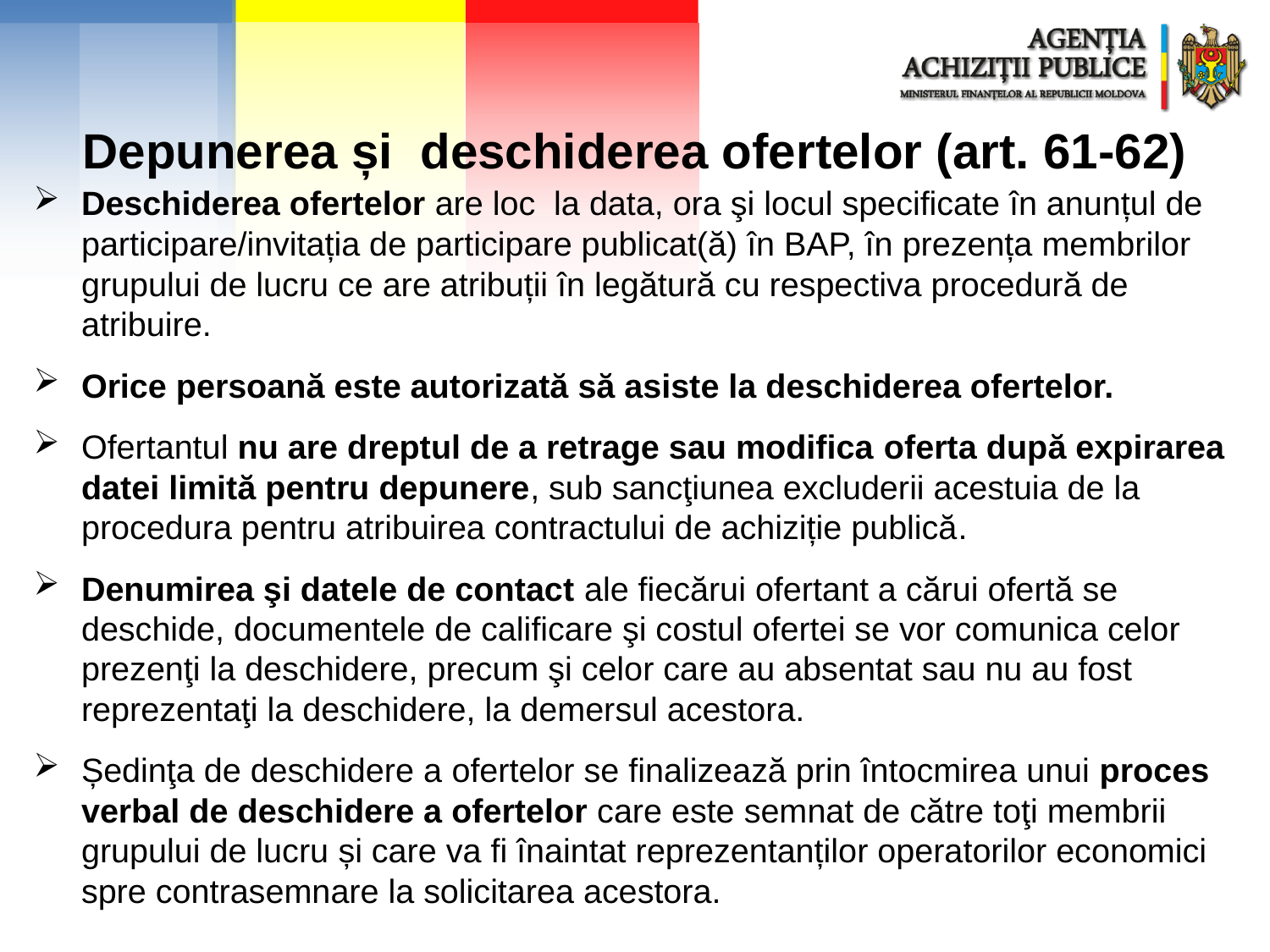

Depunerea și  deschiderea ofertelor (art. 61-62)

Deschiderea ofertelor are loc  la data, ora şi locul specificate în anunțul de participare/invitația de participare publicat(ă) în BAP, în prezența membrilor grupului de lucru ce are atribuții în legătură cu respectiva procedură de atribuire.
Orice persoană este autorizată să asiste la deschiderea ofertelor.
Ofertantul nu are dreptul de a retrage sau modifica oferta după expirarea datei limită pentru depunere, sub sancţiunea excluderii acestuia de la procedura pentru atribuirea contractului de achiziție publică.
Denumirea şi datele de contact ale fiecărui ofertant a cărui ofertă se deschide, documentele de calificare şi costul ofertei se vor comunica celor prezenţi la deschidere, precum şi celor care au absentat sau nu au fost reprezentaţi la deschidere, la demersul acestora.
Ședinţa de deschidere a ofertelor se finalizează prin întocmirea unui proces verbal de deschidere a ofertelor care este semnat de către toţi membrii grupului de lucru și care va fi înaintat reprezentanților operatorilor economici spre contrasemnare la solicitarea acestora.